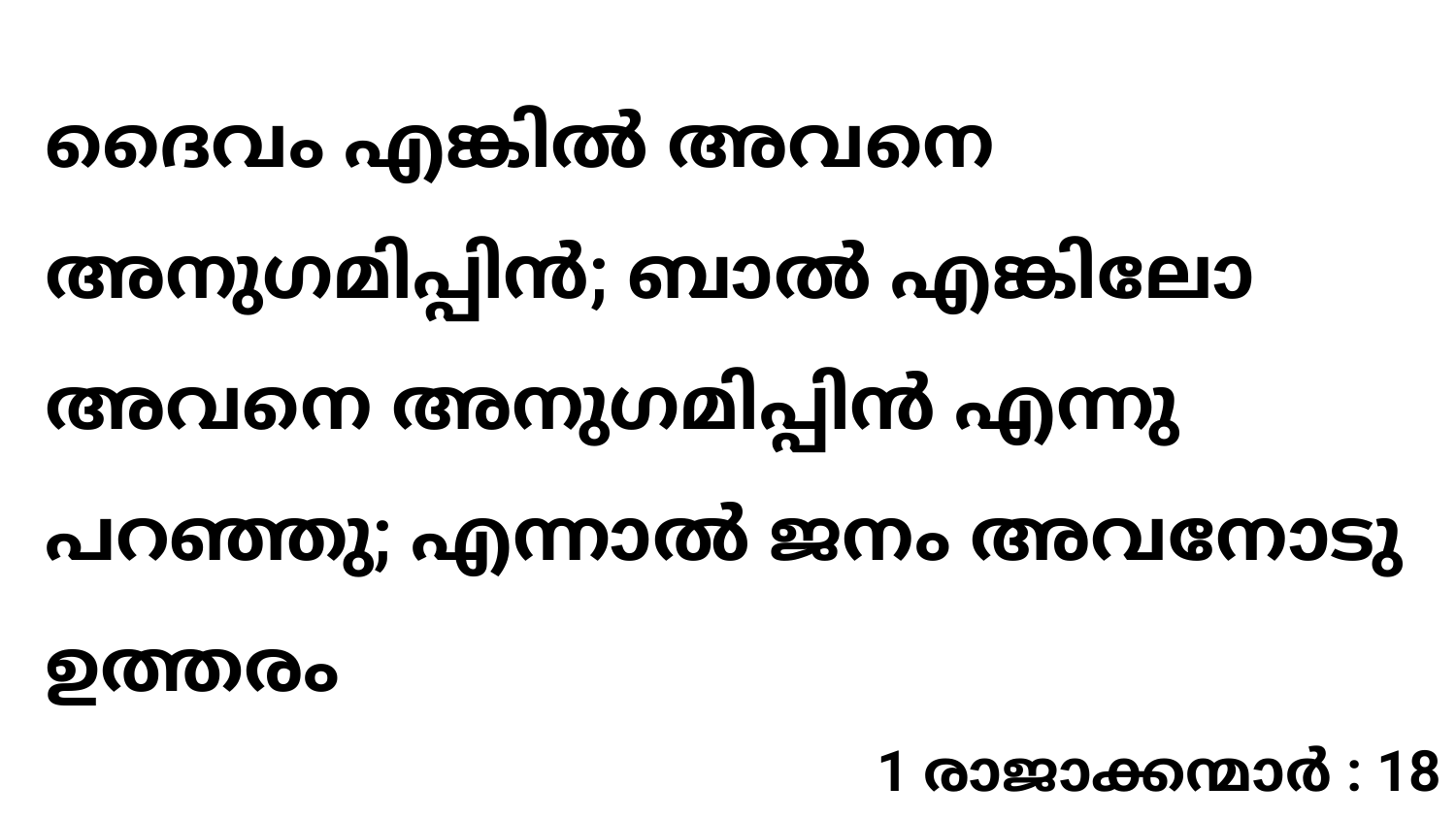

ദൈവം എങ്കിൽ അവനെ അനുഗമിപ്പിൻ; ബാൽ എങ്കിലോ അവനെ അനുഗമിപ്പിൻ എന്നു പറഞ്ഞു; എന്നാൽ ജനം അവനോടു ഉത്തരം
1 രാജാക്കന്മാർ : 18